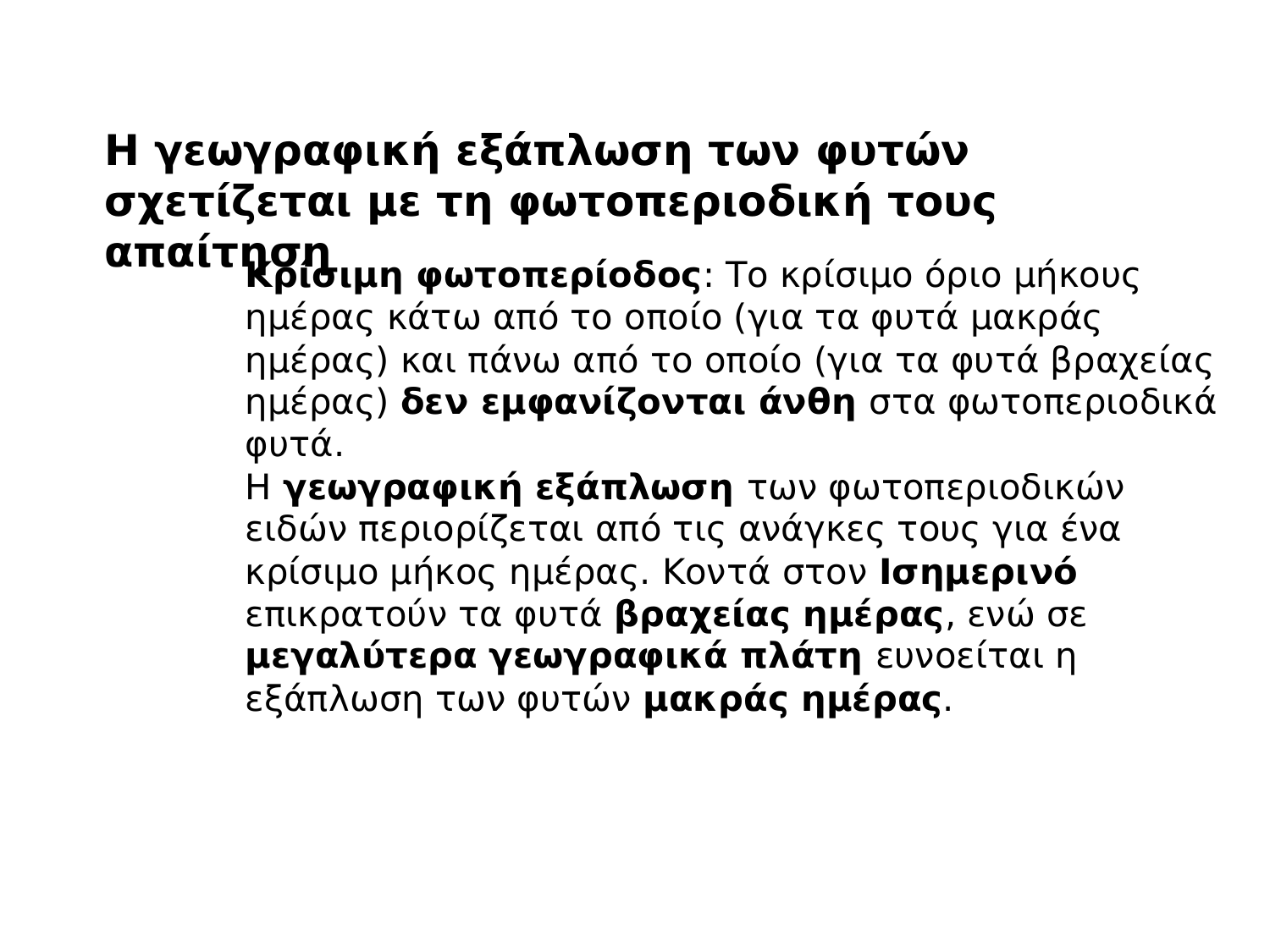

Η γεωγραφική εξάπλωση των φυτών σχετίζεται με τη φωτοπεριοδική τους απαίτηση
Κρίσιμη φωτοπερίοδος: Το κρίσιμο όριο μήκους ημέρας κάτω από το οποίο (για τα φυτά μακράς ημέρας) και πάνω από το οποίο (για τα φυτά βραχείας ημέρας) δεν εμφανίζονται άνθη στα φωτοπεριοδικά φυτά.
Η γεωγραφική εξάπλωση των φωτοπεριοδικών ειδών περιορίζεται από τις ανάγκες τους για ένα κρίσιμο μήκος ημέρας. Κοντά στον Ισημερινό επικρατούν τα φυτά βραχείας ημέρας, ενώ σε μεγαλύτερα γεωγραφικά πλάτη ευνοείται η εξάπλωση των φυτών μακράς ημέρας.